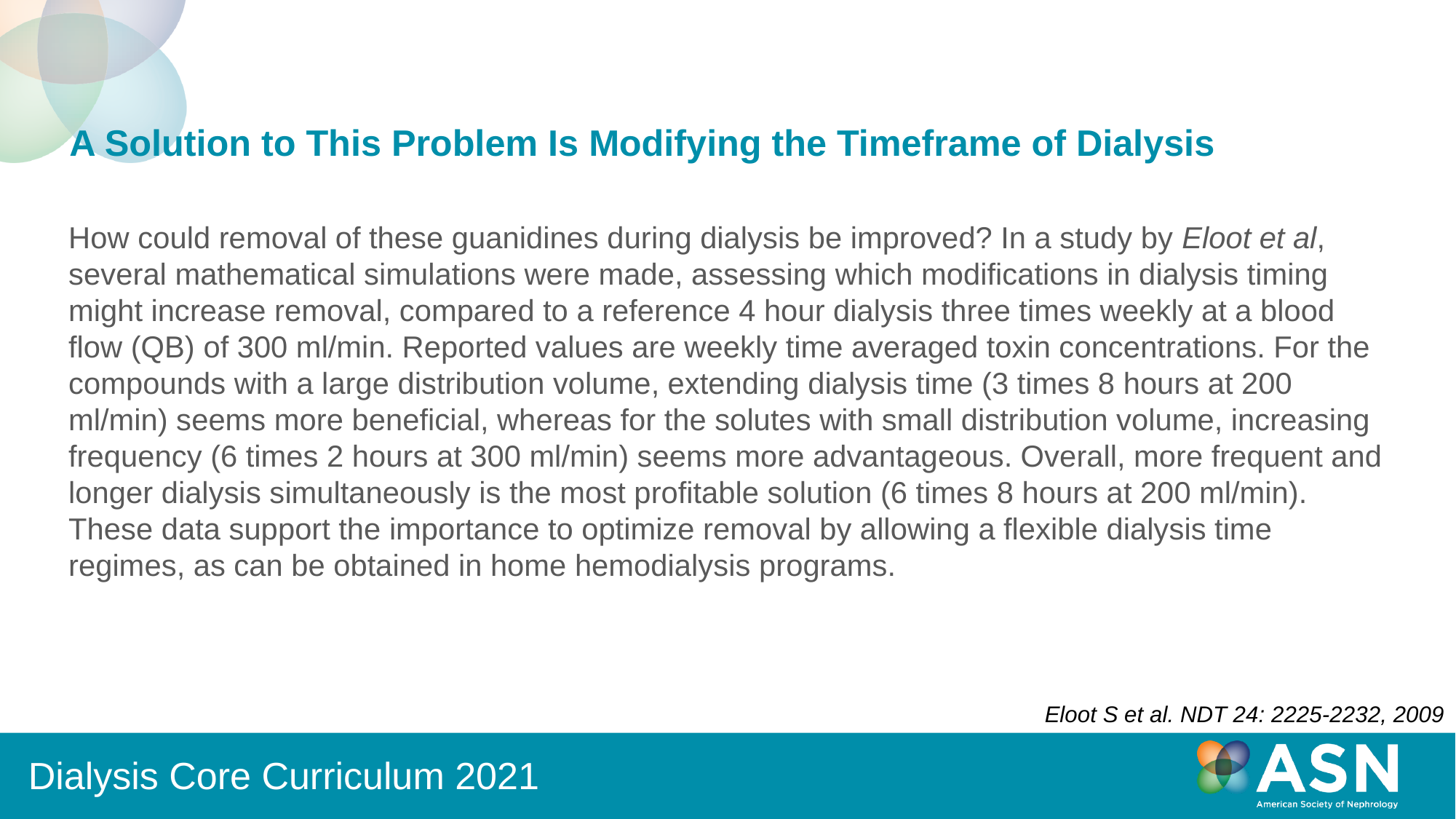

# A Solution to This Problem Is Modifying the Timeframe of Dialysis
How could removal of these guanidines during dialysis be improved? In a study by Eloot et al, several mathematical simulations were made, assessing which modifications in dialysis timing might increase removal, compared to a reference 4 hour dialysis three times weekly at a blood flow (QB) of 300 ml/min. Reported values are weekly time averaged toxin concentrations. For the compounds with a large distribution volume, extending dialysis time (3 times 8 hours at 200 ml/min) seems more beneficial, whereas for the solutes with small distribution volume, increasing frequency (6 times 2 hours at 300 ml/min) seems more advantageous. Overall, more frequent and longer dialysis simultaneously is the most profitable solution (6 times 8 hours at 200 ml/min). These data support the importance to optimize removal by allowing a flexible dialysis time regimes, as can be obtained in home hemodialysis programs.

Eloot S et al. NDT 24: 2225-2232, 2009
Dialysis Core Curriculum 2021